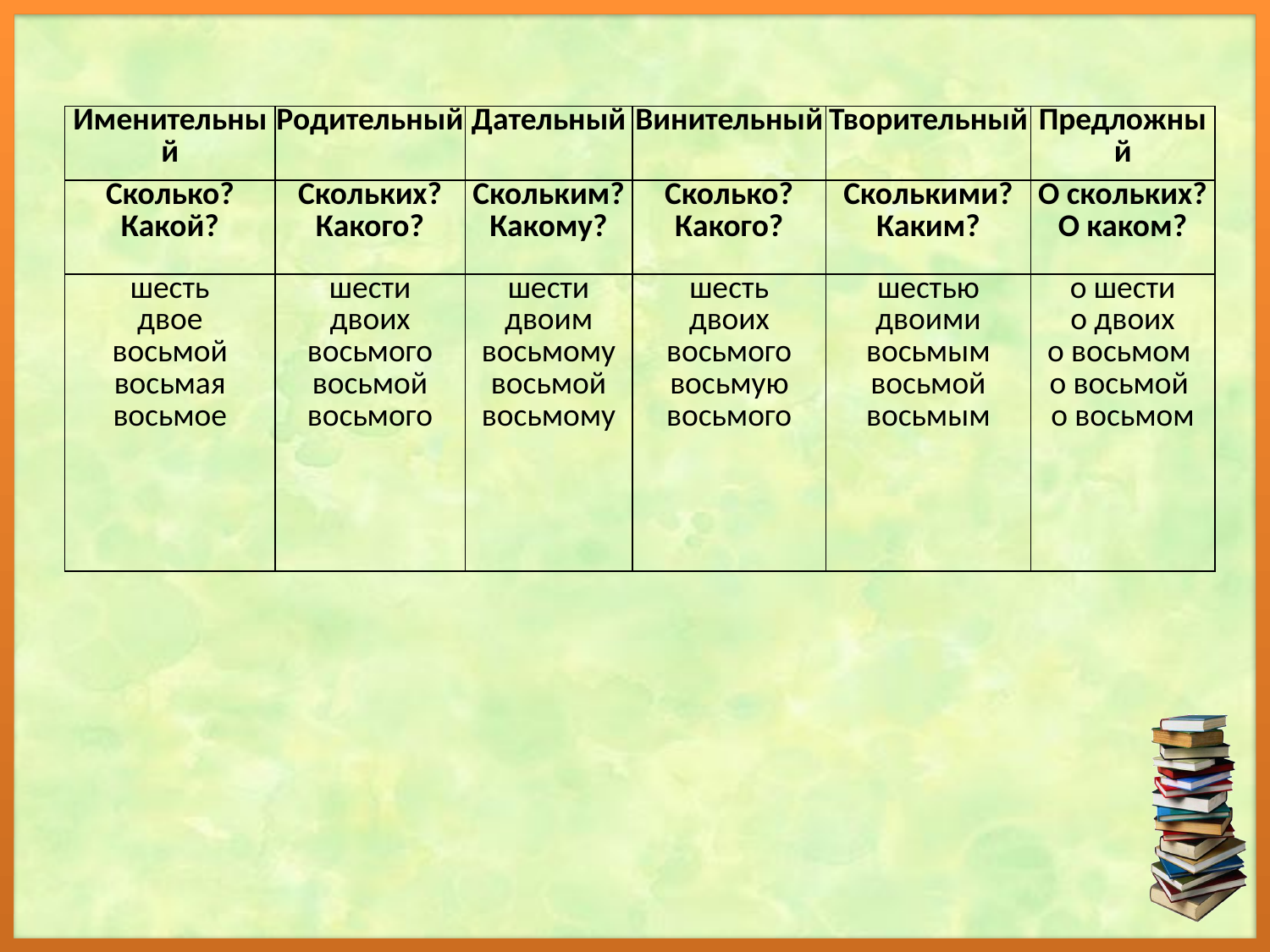

| Именительный | Родительный | Дательный | Винительный | Творительный | Предложный |
| --- | --- | --- | --- | --- | --- |
| Сколько? Какой? | Скольких? Какого? | Скольким? Какому? | Сколько? Какого? | Сколькими? Каким? | О скольких? О каком? |
| шесть двое восьмой восьмая восьмое | шести двоих восьмого восьмой восьмого | шести двоим восьмому восьмой восьмому | шесть двоих восьмого восьмую восьмого | шестью двоими восьмым восьмой восьмым | о шести о двоих о восьмом о восьмой о восьмом |